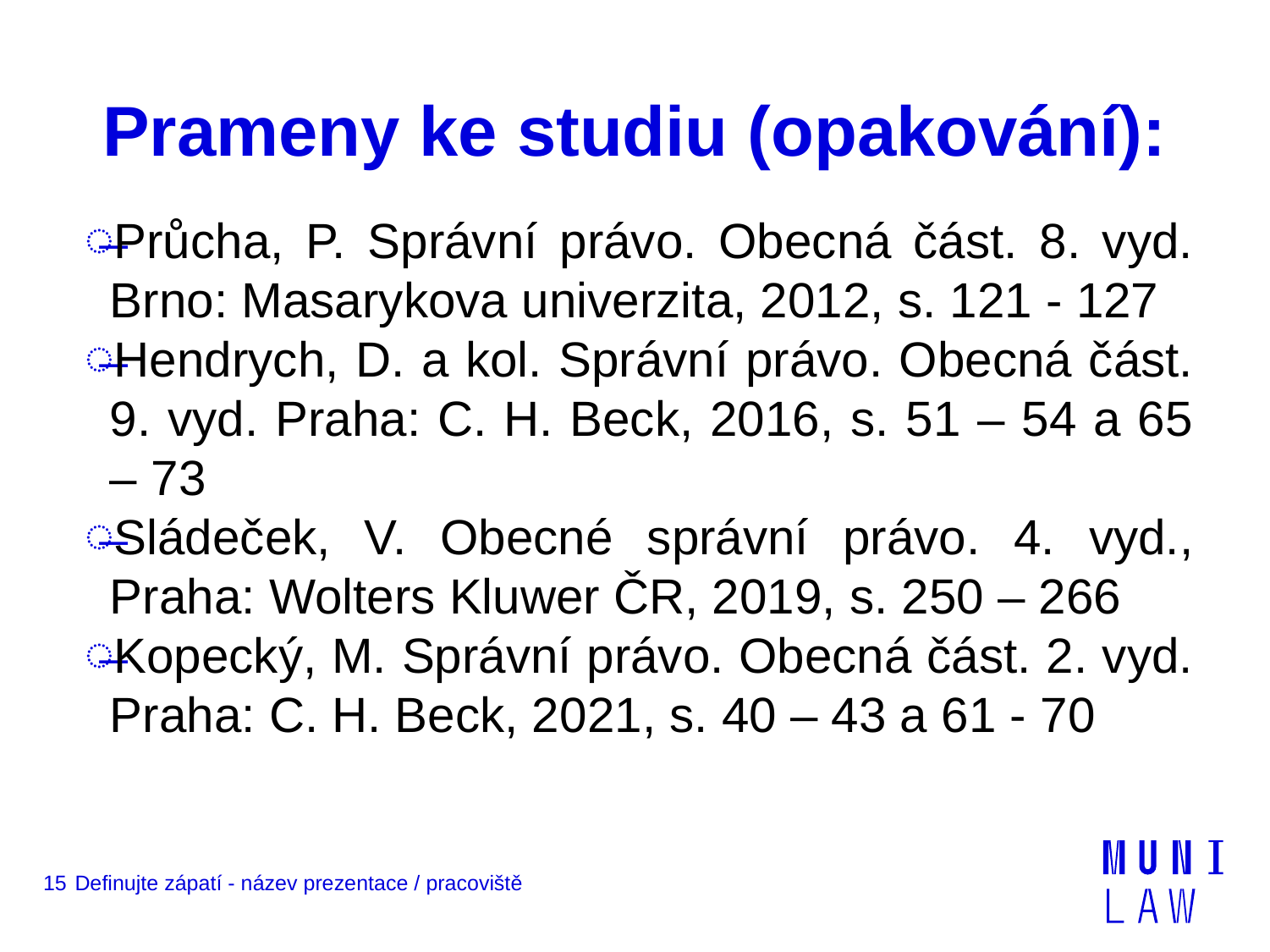

# Prameny ke studiu (opakování):
Průcha, P. Správní právo. Obecná část. 8. vyd. Brno: Masarykova univerzita, 2012, s. 121 - 127
Hendrych, D. a kol. Správní právo. Obecná část. 9. vyd. Praha: C. H. Beck, 2016, s. 51 – 54 a 65 – 73
Sládeček, V. Obecné správní právo. 4. vyd., Praha: Wolters Kluwer ČR, 2019, s. 250 – 266
Kopecký, M. Správní právo. Obecná část. 2. vyd. Praha: C. H. Beck, 2021, s. 40 – 43 a 61 - 70
15
Definujte zápatí - název prezentace / pracoviště